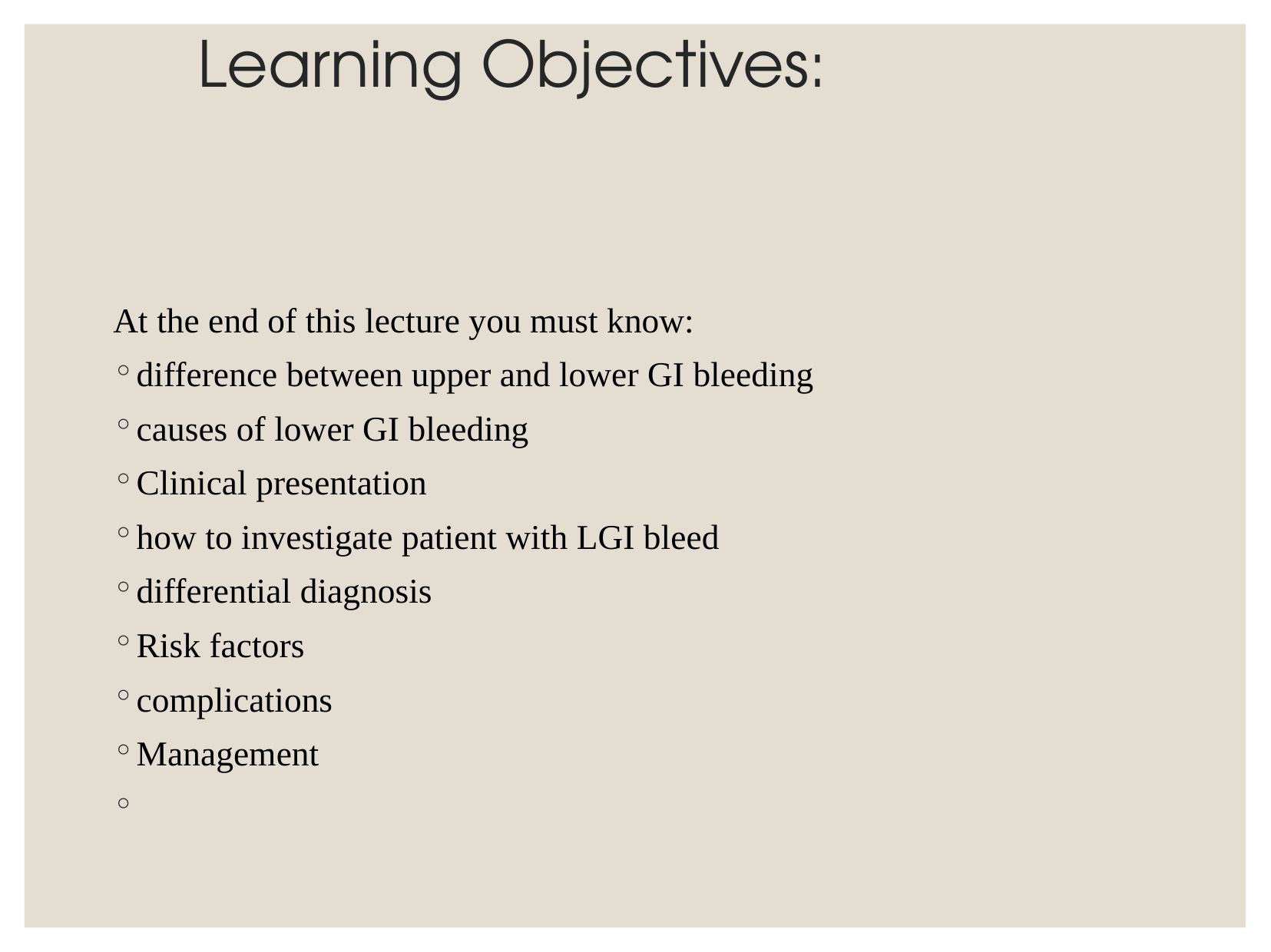

# Learning Objectives:
At the end of this lecture you must know:
difference between upper and lower GI bleeding
causes of lower GI bleeding
Clinical presentation
how to investigate patient with LGI bleed
differential diagnosis
Risk factors
complications
Management